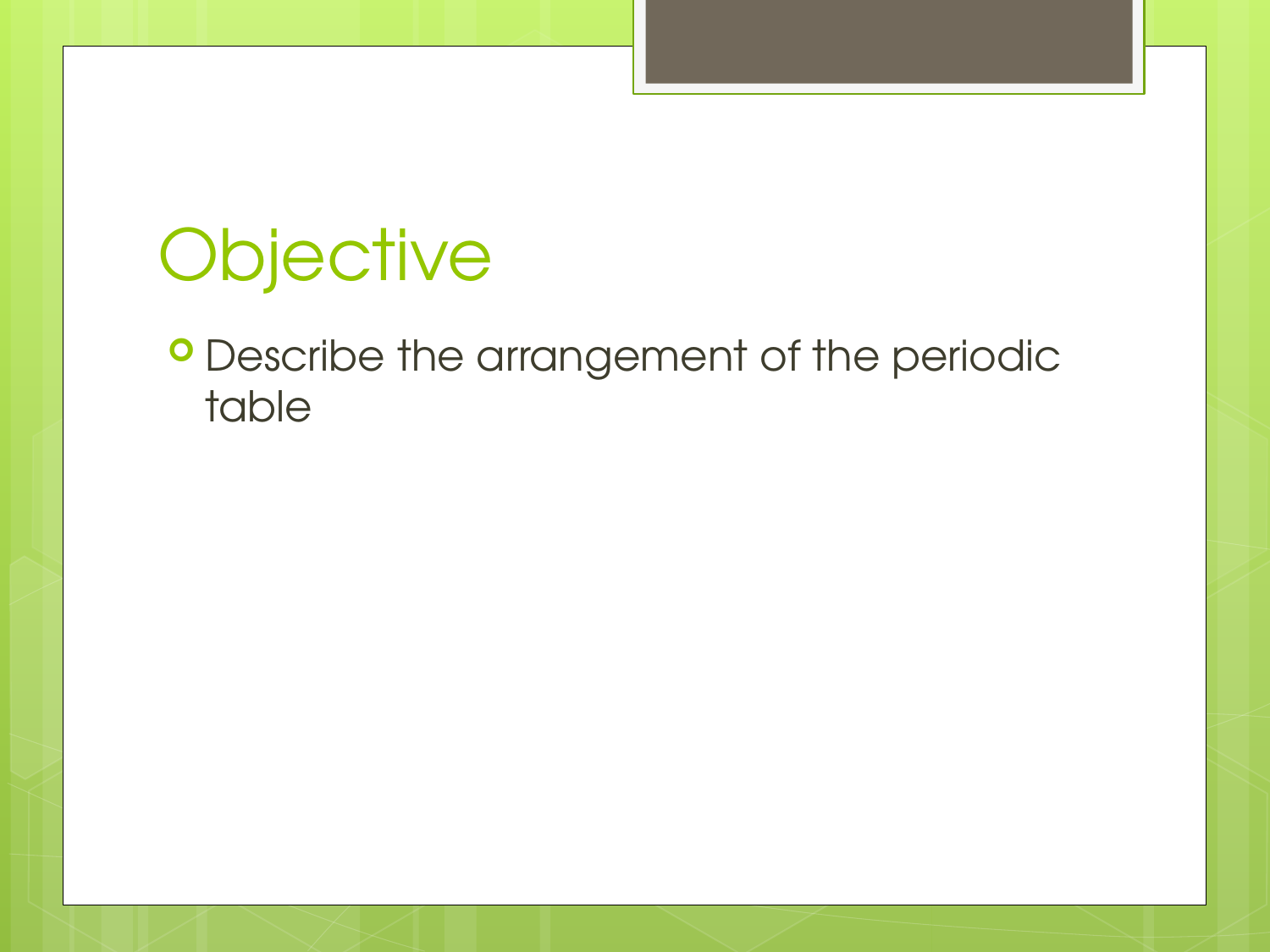

# Objective
Describe the arrangement of the periodic table